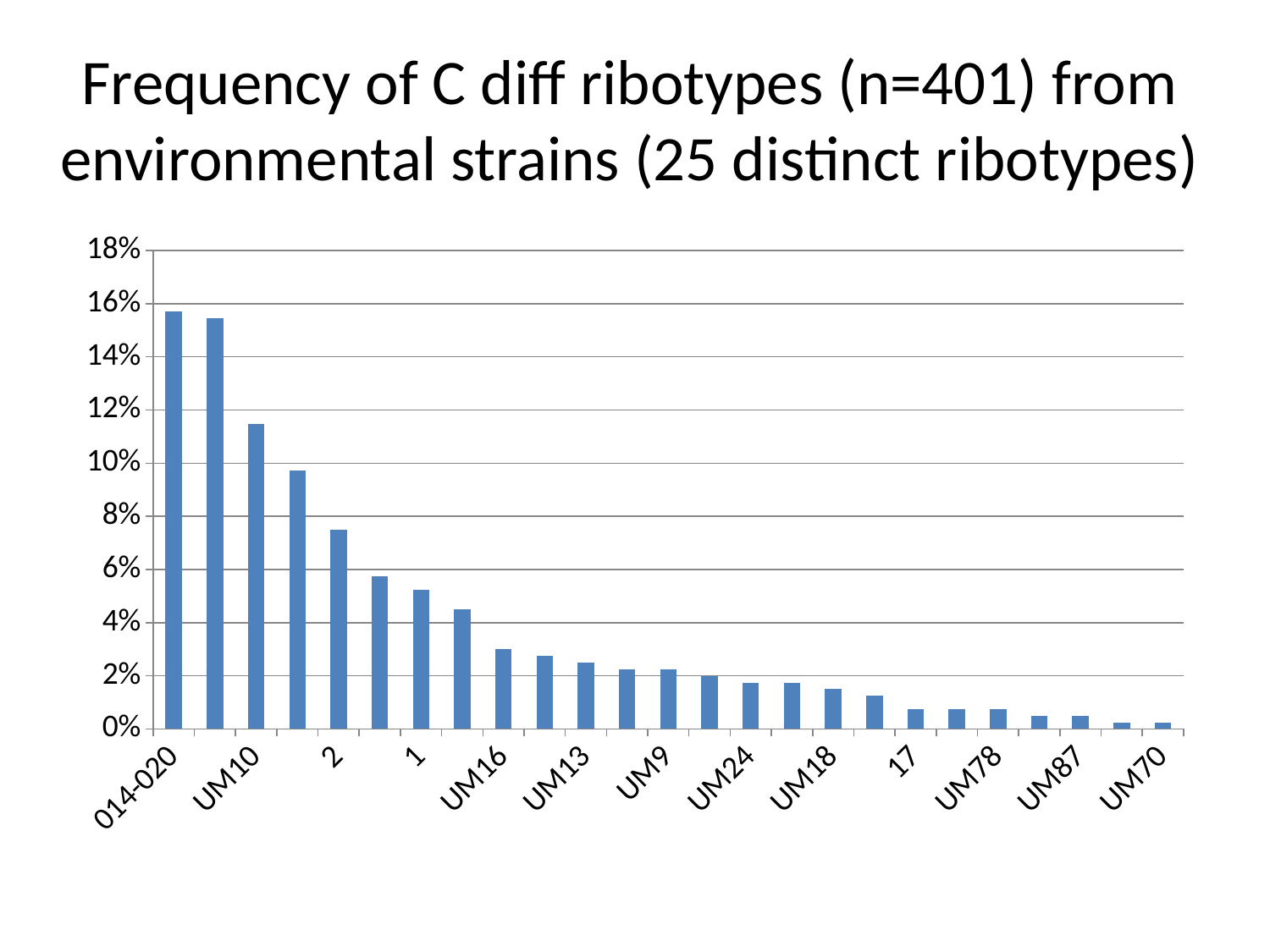

# Frequency of C diff ribotypes (n=401) from environmental strains (25 distinct ribotypes)

### Chart

| Category | Series 1 |
|---|---|
| 014-020 | 0.1571072319201995 |
| UM11 | 0.1546134663341646 |
| UM10 | 0.11471321695760599 |
| UM12 | 0.09725685785536159 |
| 2 | 0.07481296758104738 |
| 078-126 | 0.057356608478802994 |
| 1 | 0.05236907730673317 |
| 27 | 0.04488778054862843 |
| UM16 | 0.029925187032418952 |
| UM8 | 0.02743142144638404 |
| UM13 | 0.02493765586034913 |
| UM14 | 0.022443890274314215 |
| UM9 | 0.022443890274314215 |
| 106 | 0.0199501246882793 |
| UM24 | 0.017456359102244388 |
| UM41 | 0.017456359102244388 |
| UM18 | 0.014962593516209476 |
| 053-163 | 0.012468827930174564 |
| 17 | 0.007481296758104738 |
| UM27 | 0.007481296758104738 |
| UM78 | 0.007481296758104738 |
| 12 | 0.004987531172069825 |
| UM87 | 0.004987531172069825 |
| UM26 | 0.0024937655860349127 |
| UM70 | 0.0024937655860349127 |